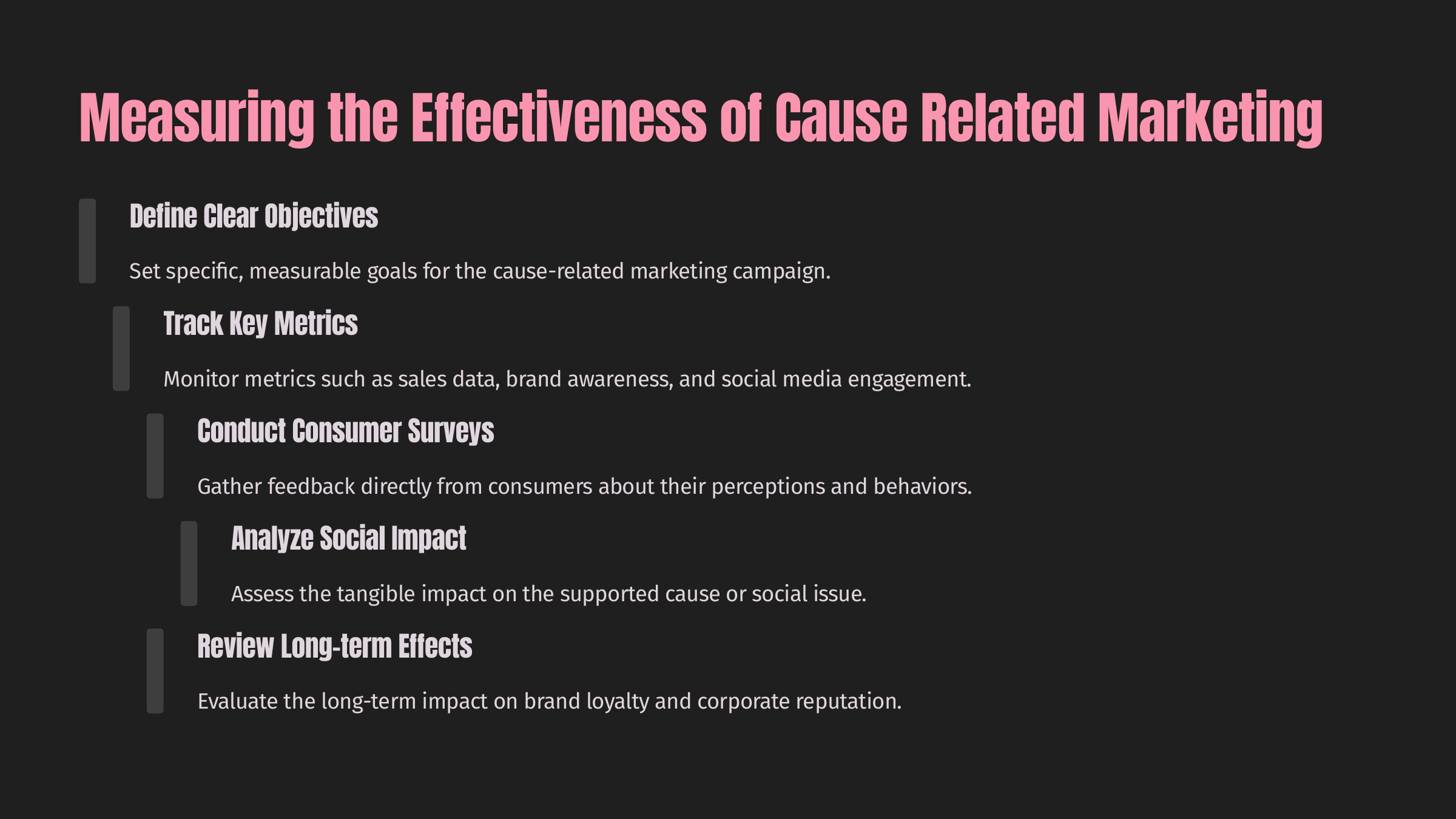

Measuring the Effectiveness of Cause Related Marketing

Define Clear Objectives
Set specific, measurable goals for the cause-related marketing campaign.

Track Key Metrics
Monitor metrics such as sales data, brand awareness, and social media engagement.

Conduct Consumer Surveys
Gather feedback directly from consumers about their perceptions and behaviors.

Analyze Social Impact
Assess the tangible impact on the supported cause or social issue.

Review Long-term Effects
Evaluate the long-term impact on brand loyalty and corporate reputation.